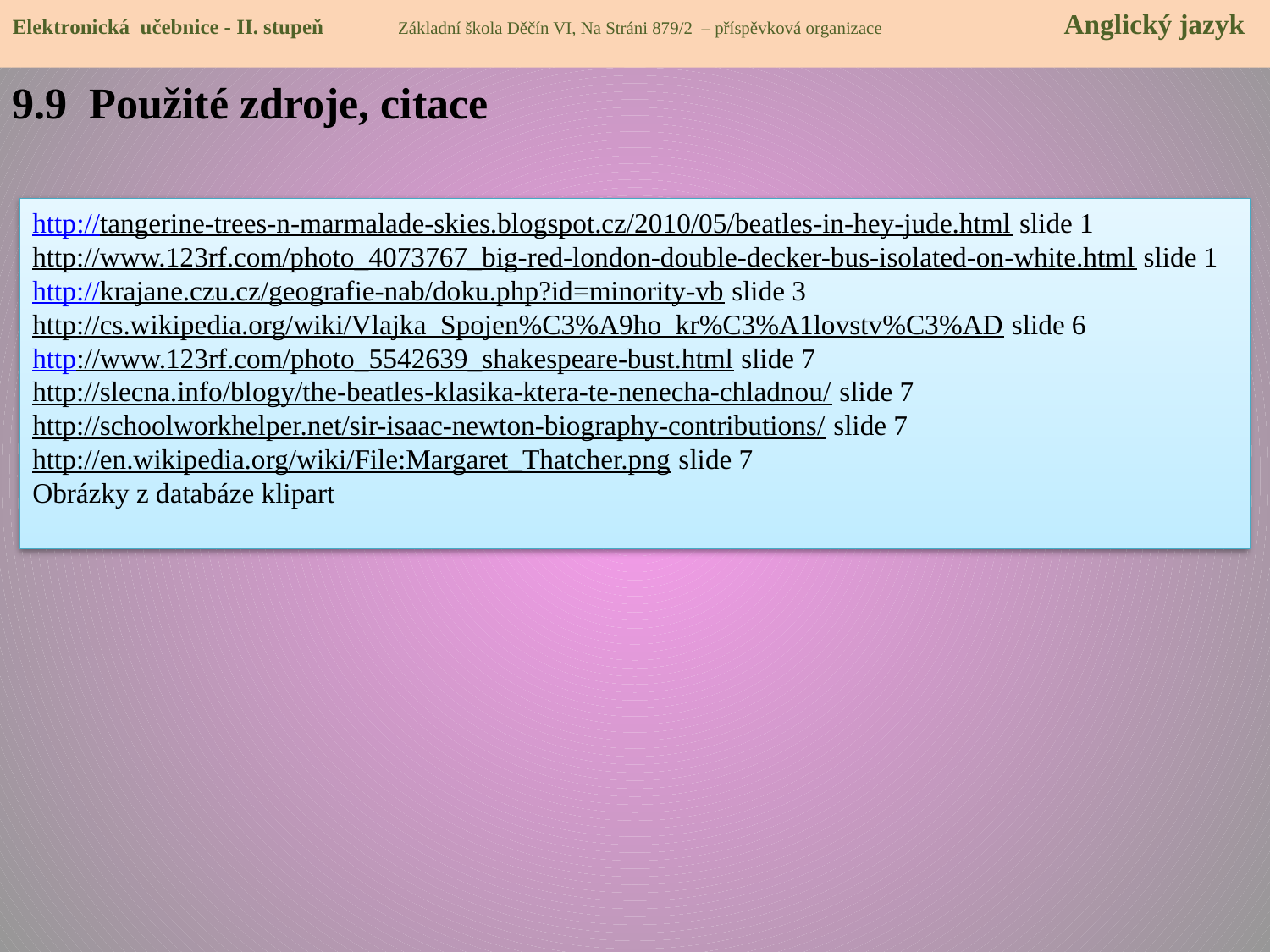

Elektronická  učebnice - II. stupeň              Základní škola Děčín VI, Na Stráni 879/2  – příspěvková organizace                                	        Anglický jazyk

9.9  Použité zdroje, citace
http://tangerine-trees-n-marmalade-skies.blogspot.cz/2010/05/beatles-in-hey-jude.html slide 1
http://www.123rf.com/photo_4073767_big-red-london-double-decker-bus-isolated-on-white.html slide 1
http://krajane.czu.cz/geografie-nab/doku.php?id=minority-vb slide 3
http://cs.wikipedia.org/wiki/Vlajka_Spojen%C3%A9ho_kr%C3%A1lovstv%C3%AD slide 6
http://www.123rf.com/photo_5542639_shakespeare-bust.html slide 7
http://slecna.info/blogy/the-beatles-klasika-ktera-te-nenecha-chladnou/ slide 7
http://schoolworkhelper.net/sir-isaac-newton-biography-contributions/ slide 7
http://en.wikipedia.org/wiki/File:Margaret_Thatcher.png slide 7
Obrázky z databáze klipart